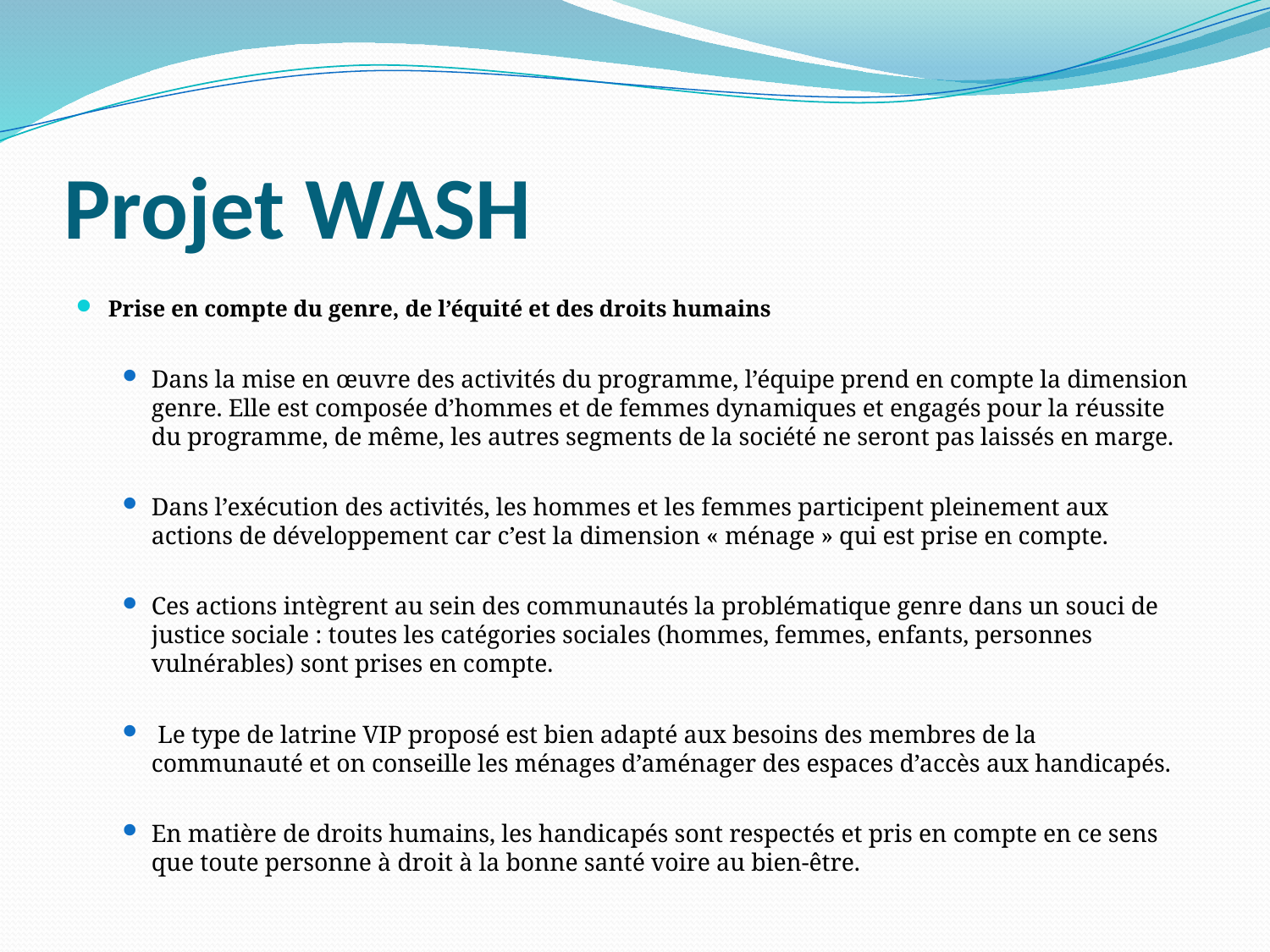

# Projet WASH

Prise en compte du genre, de l’équité et des droits humains

Dans la mise en œuvre des activités du programme, l’équipe prend en compte la dimension genre. Elle est composée d’hommes et de femmes dynamiques et engagés pour la réussite du programme, de même, les autres segments de la société ne seront pas laissés en marge.

Dans l’exécution des activités, les hommes et les femmes participent pleinement aux actions de développement car c’est la dimension « ménage » qui est prise en compte.

Ces actions intègrent au sein des communautés la problématique genre dans un souci de justice sociale : toutes les catégories sociales (hommes, femmes, enfants, personnes vulnérables) sont prises en compte.

 Le type de latrine VIP proposé est bien adapté aux besoins des membres de la communauté et on conseille les ménages d’aménager des espaces d’accès aux handicapés.

En matière de droits humains, les handicapés sont respectés et pris en compte en ce sens que toute personne à droit à la bonne santé voire au bien-être.